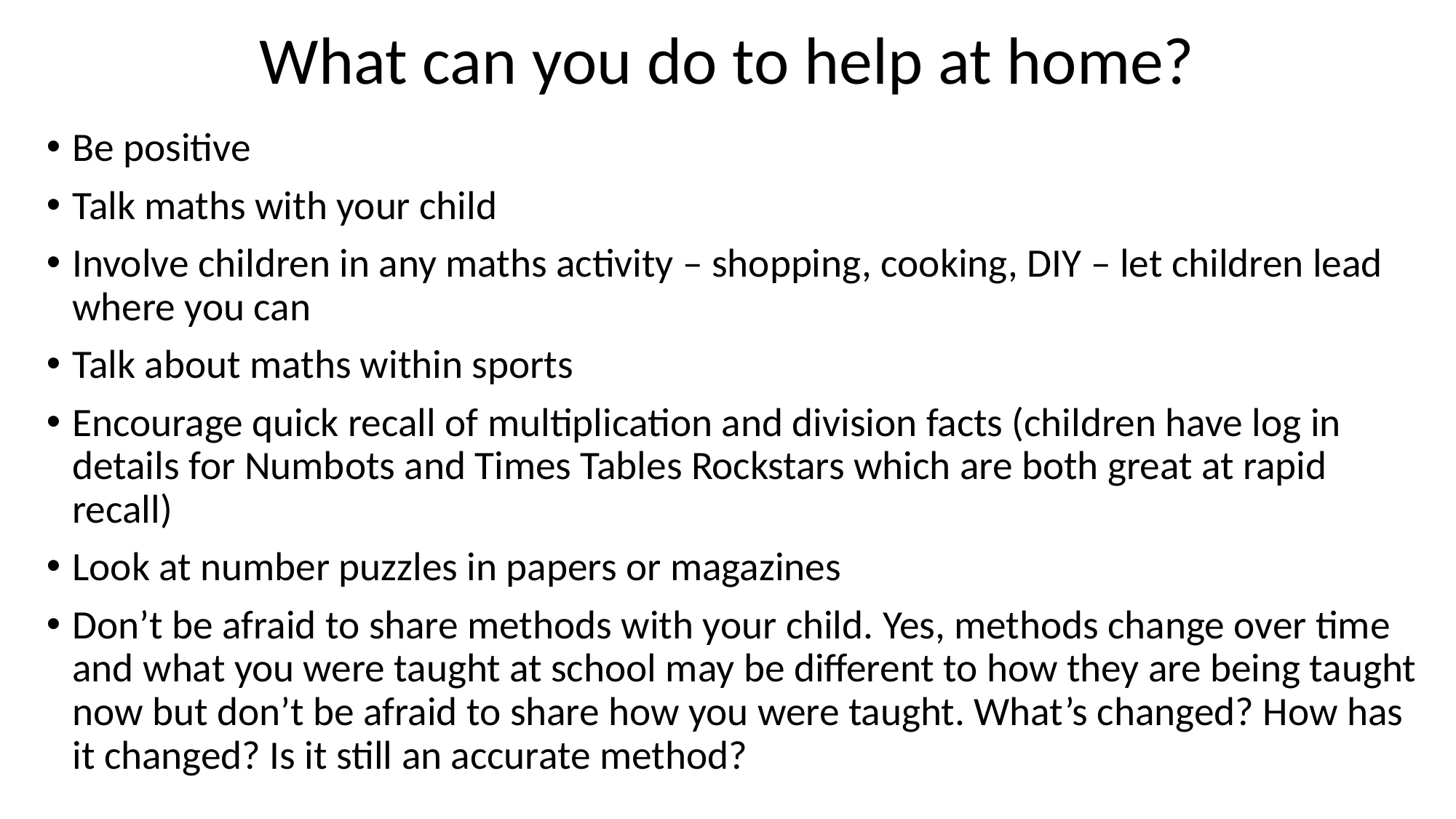

# What can you do to help at home?
Be positive
Talk maths with your child
Involve children in any maths activity – shopping, cooking, DIY – let children lead where you can
Talk about maths within sports
Encourage quick recall of multiplication and division facts (children have log in details for Numbots and Times Tables Rockstars which are both great at rapid recall)
Look at number puzzles in papers or magazines
Don’t be afraid to share methods with your child. Yes, methods change over time and what you were taught at school may be different to how they are being taught now but don’t be afraid to share how you were taught. What’s changed? How has it changed? Is it still an accurate method?